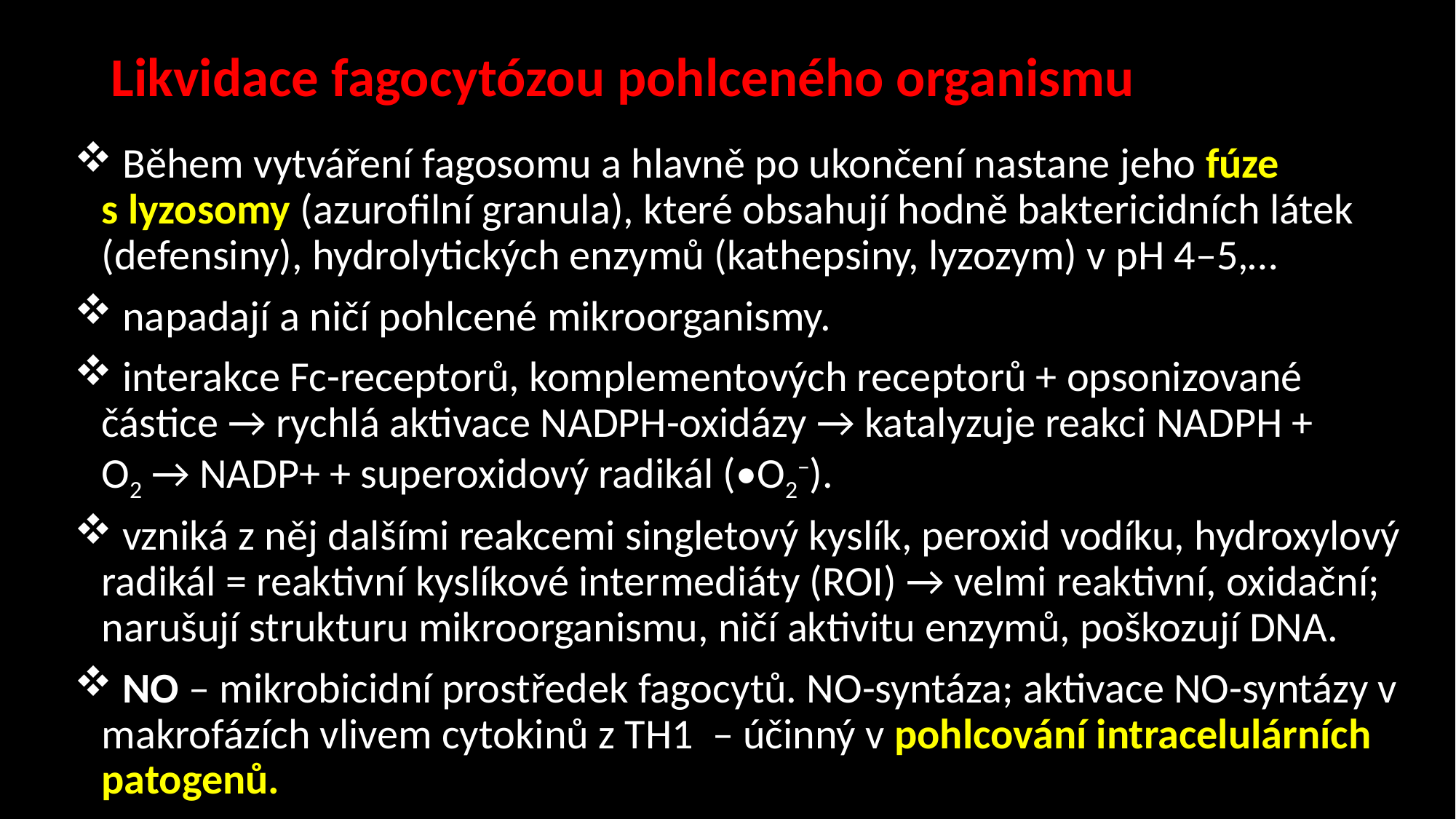

# Likvidace fagocytózou pohlceného organismu
 Během vytváření fagosomu a hlavně po ukončení nastane jeho fúze s lyzosomy (azurofilní granula), které obsahují hodně baktericidních látek (defensiny), hydrolytických enzymů (kathepsiny, lyzozym) v pH 4–5,…
 napadají a ničí pohlcené mikroorganismy.
 interakce Fc-receptorů, komplementových receptorů + opsonizované částice → rychlá aktivace NADPH-oxidázy → katalyzuje reakci NADPH + O2 → NADP+ + superoxidový radikál (•O2−).
 vzniká z něj dalšími reakcemi singletový kyslík, peroxid vodíku, hydroxylový radikál = reaktivní kyslíkové intermediáty (ROI) → velmi reaktivní, oxidační; narušují strukturu mikroorganismu, ničí aktivitu enzymů, poškozují DNA.
 NO – mikrobicidní prostředek fagocytů. NO-syntáza; aktivace NO-syntázy v makrofázích vlivem cytokinů z TH1  – účinný v pohlcování intracelulárních patogenů.